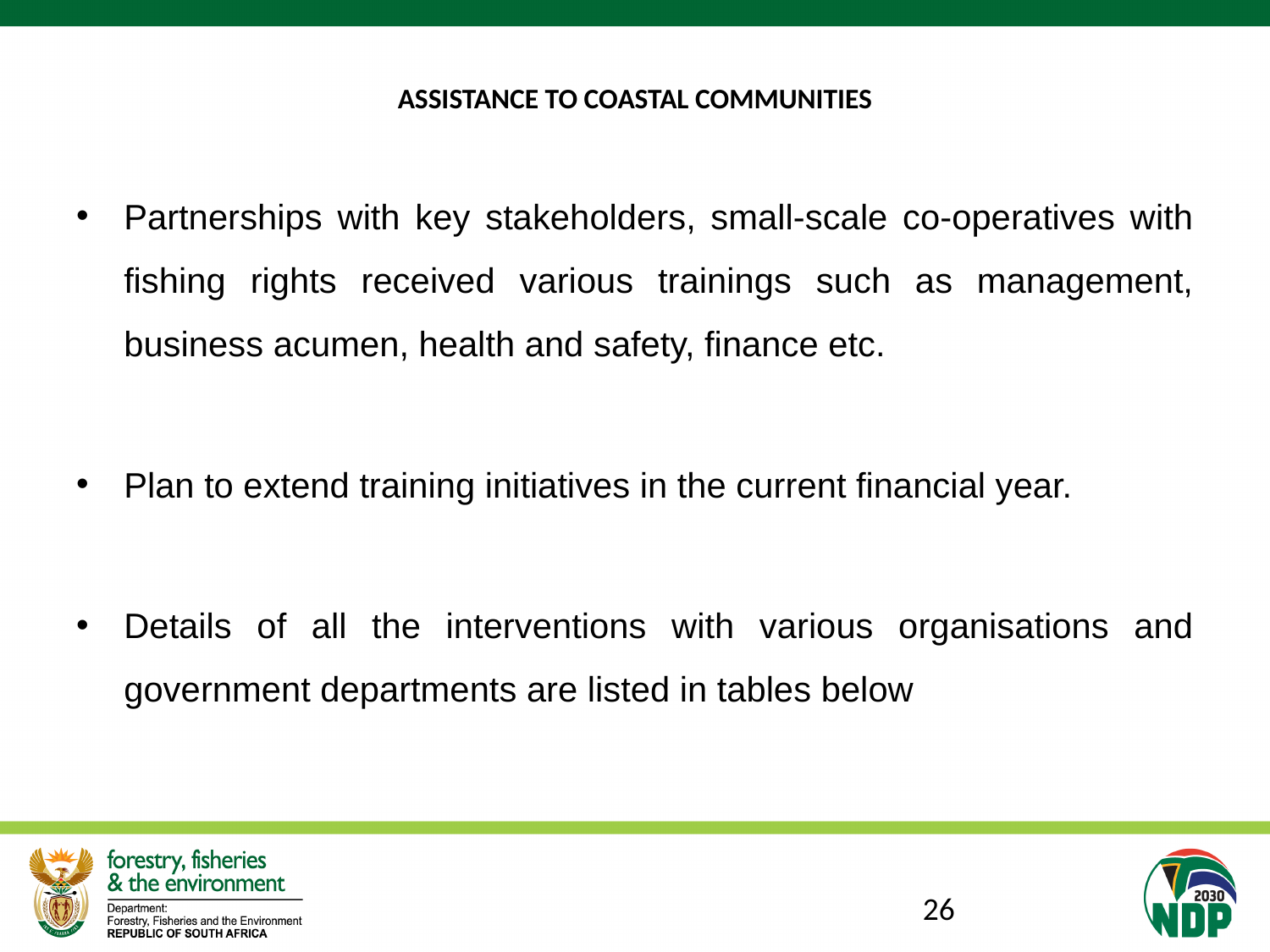

# ASSISTANCE TO COASTAL COMMUNITIES
Partnerships with key stakeholders, small-scale co-operatives with fishing rights received various trainings such as management, business acumen, health and safety, finance etc.

Plan to extend training initiatives in the current financial year.

Details of all the interventions with various organisations and government departments are listed in tables below
26